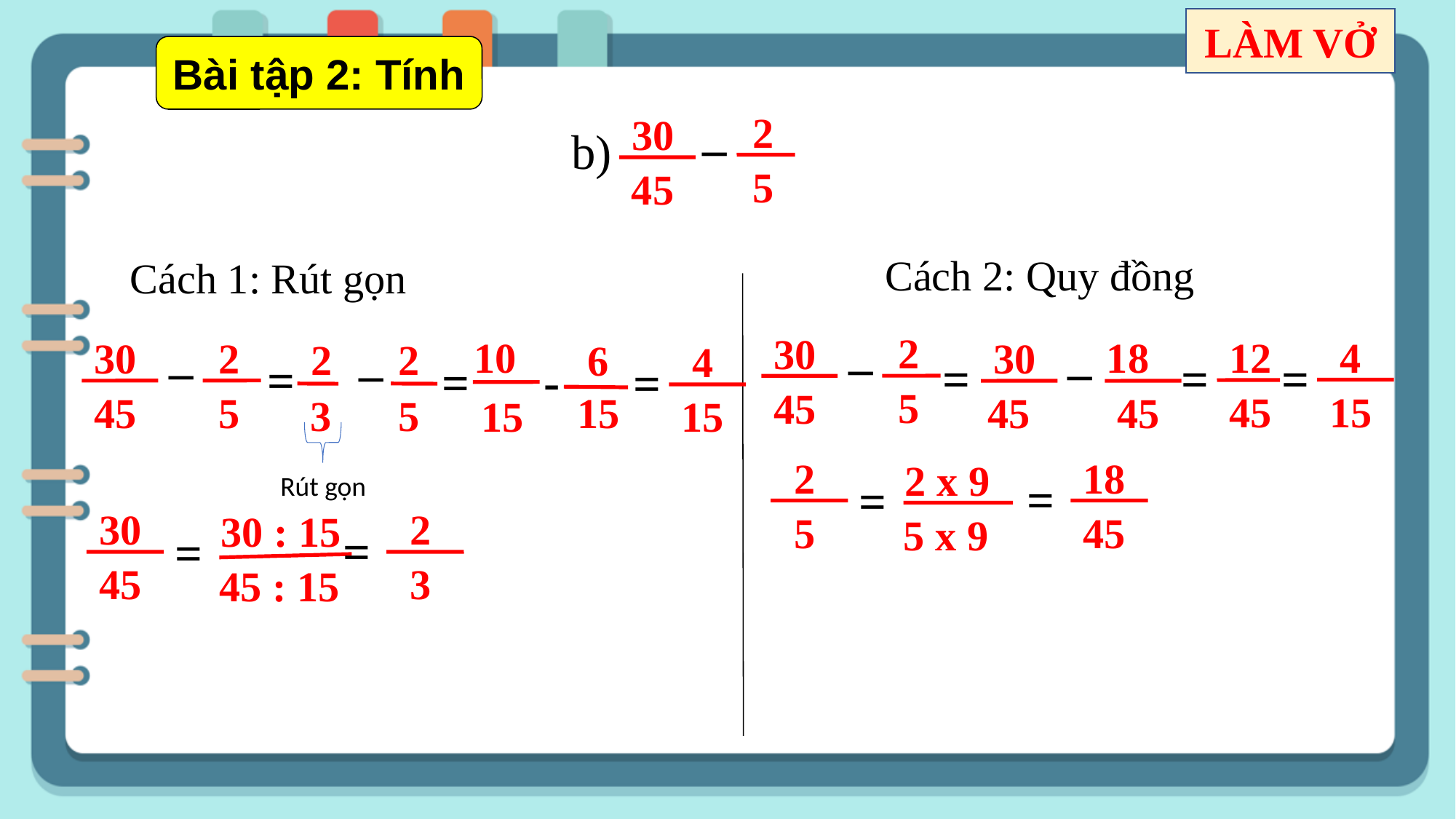

LÀM VỞ
Bài tập 2: Tính
_
 2
 5

 30
 45

b)
Cách 2: Quy đồng
Cách 1: Rút gọn

_
_
_
18
 45

 30
45

=
_
 2
 3

 2
 5

=
 2
 5

 30
 45

 4
 15

=
10

15

=
 12
 45

=
 2
 5

 30
 45

 6
 4
 15

=
-
 15

 2
 5

 18
 45

 2 x 9
 5 x 9

=
=
Rút gọn
 30
 45

 2
 3

 30 : 15
 45 : 15

=
=